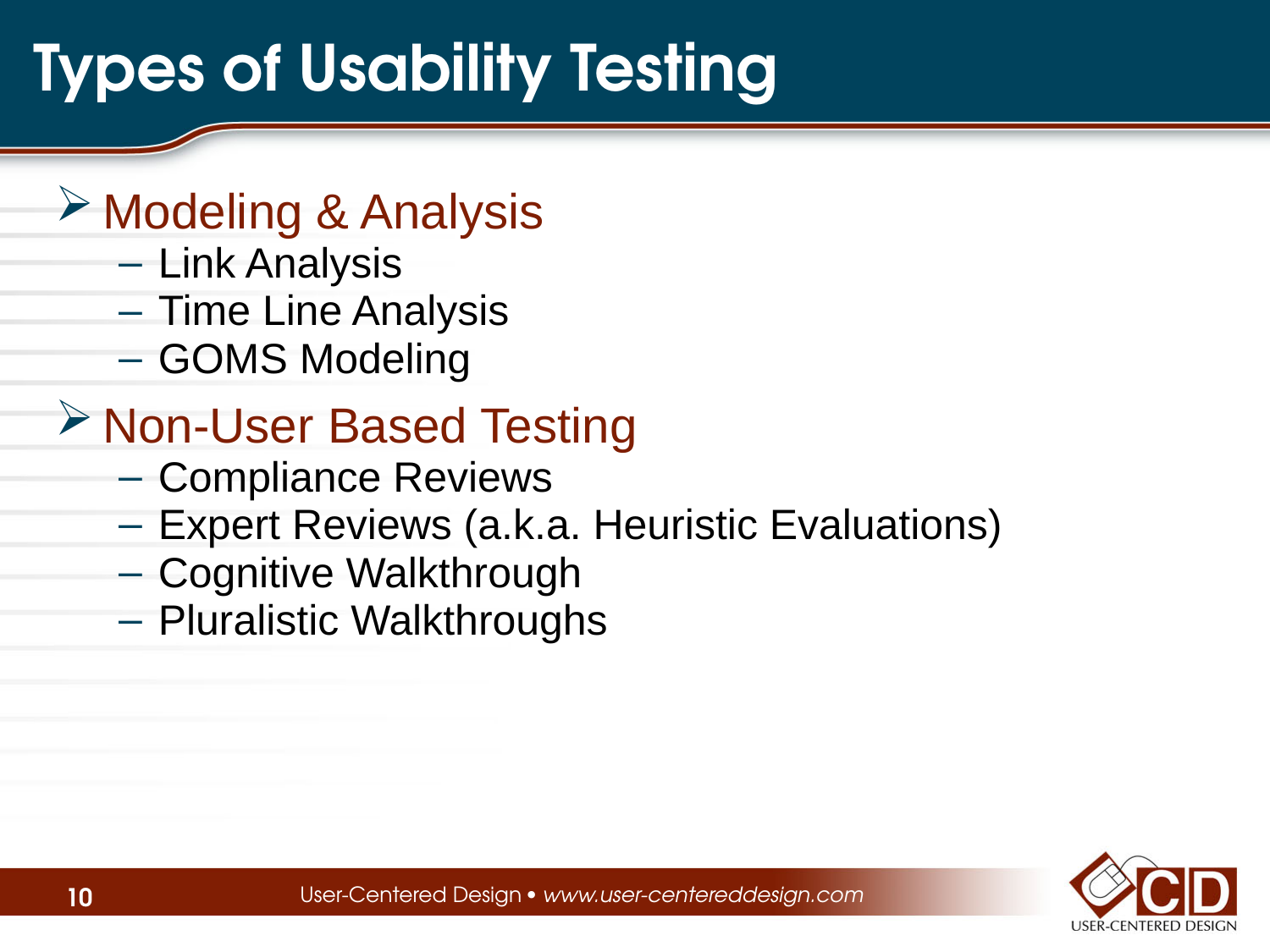

# Types of Usability Testing
Modeling & Analysis
Link Analysis
Time Line Analysis
GOMS Modeling
Non-User Based Testing
Compliance Reviews
Expert Reviews (a.k.a. Heuristic Evaluations)
Cognitive Walkthrough
Pluralistic Walkthroughs
User-Centered Design • www.user-centereddesign.com
10